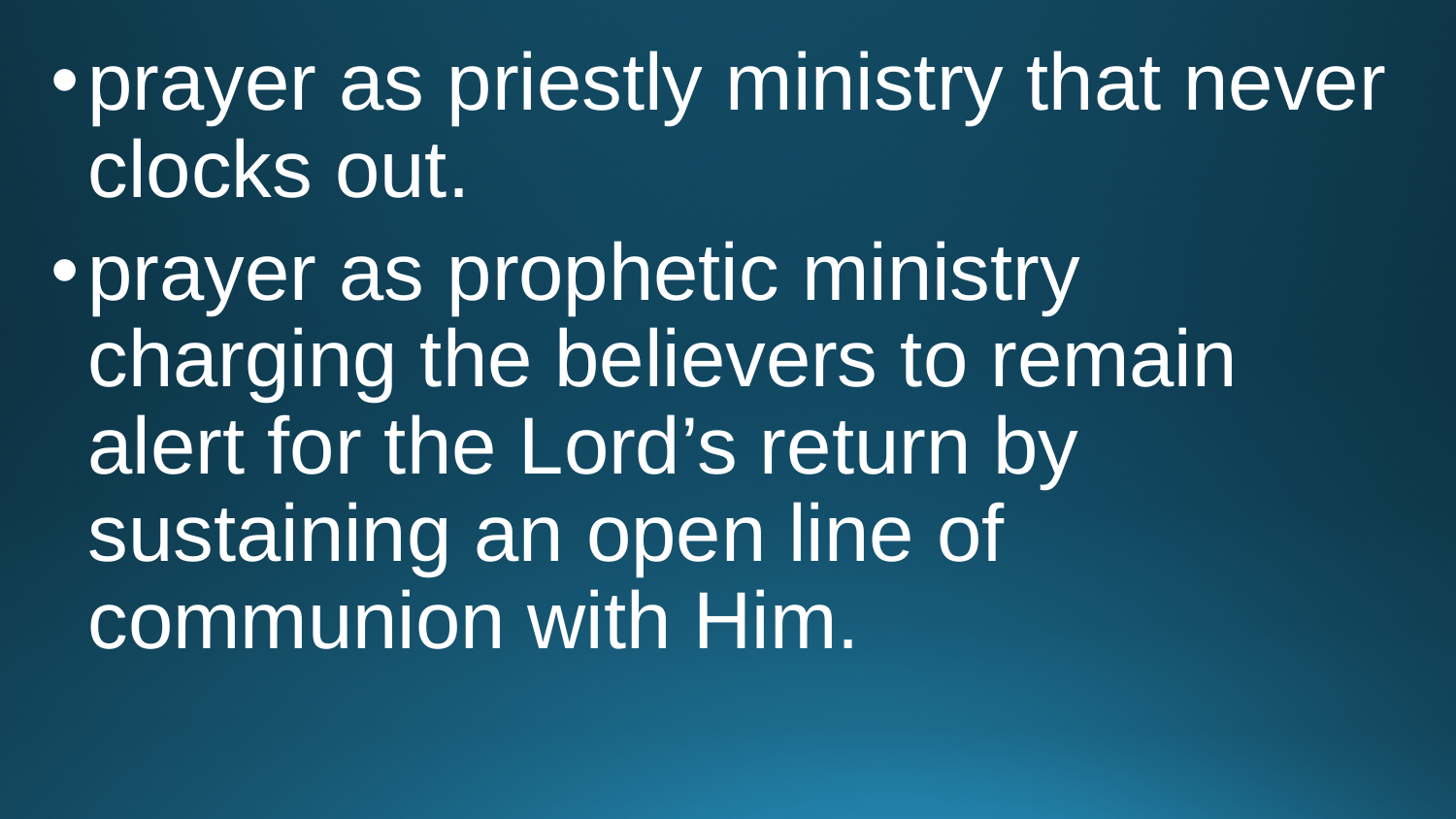

prayer as priestly ministry that never clocks out.
prayer as prophetic ministry charging the believers to remain alert for the Lord’s return by sustaining an open line of communion with Him.